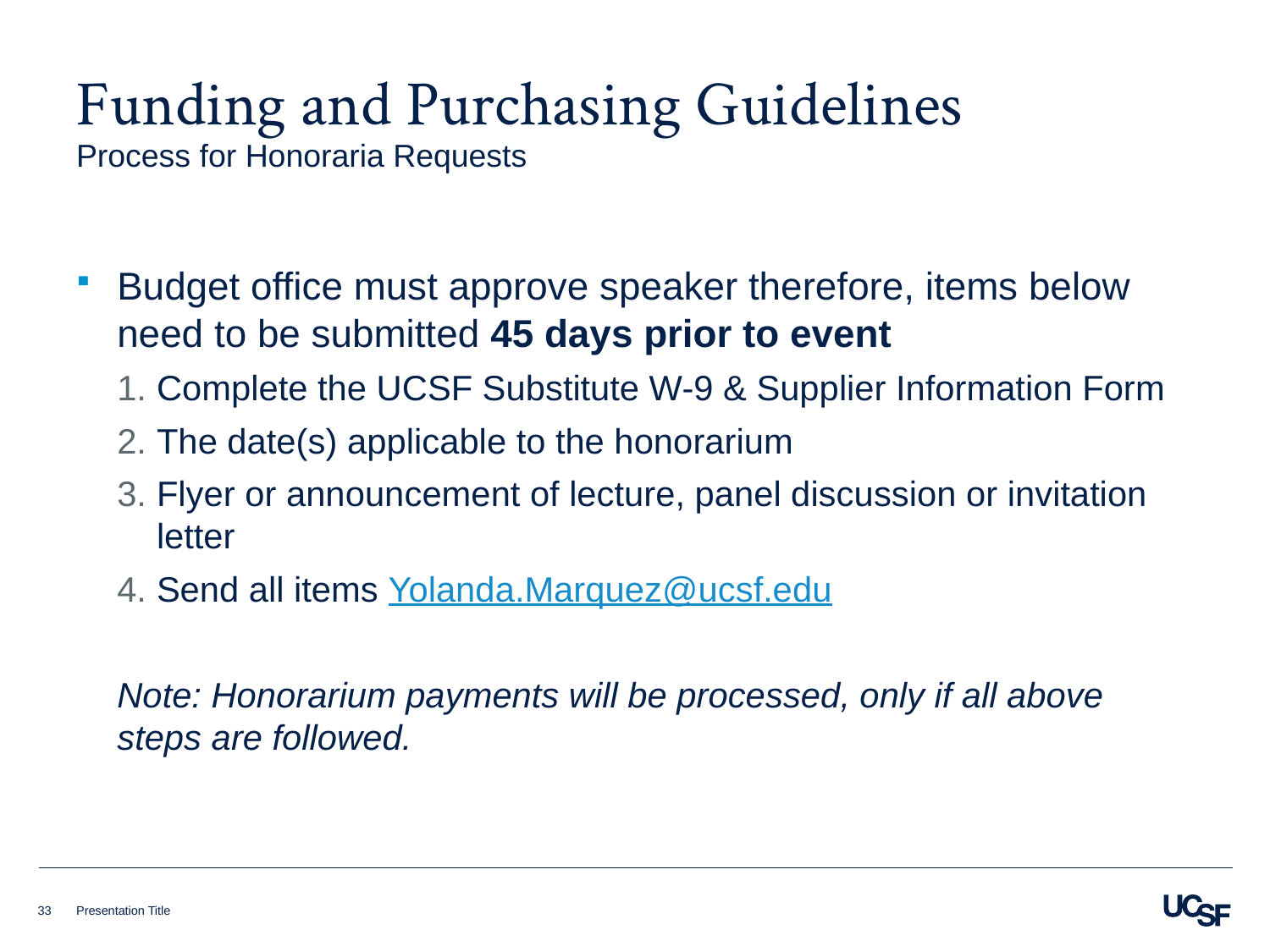

# Funding and Purchasing Guidelines
Process for Honoraria Requests
Budget office must approve speaker therefore, items below need to be submitted 45 days prior to event
Complete the UCSF Substitute W-9 & Supplier Information Form
The date(s) applicable to the honorarium
Flyer or announcement of lecture, panel discussion or invitation letter
Send all items Yolanda.Marquez@ucsf.edu

Note: Honorarium payments will be processed, only if all above steps are followed.
33
Presentation Title